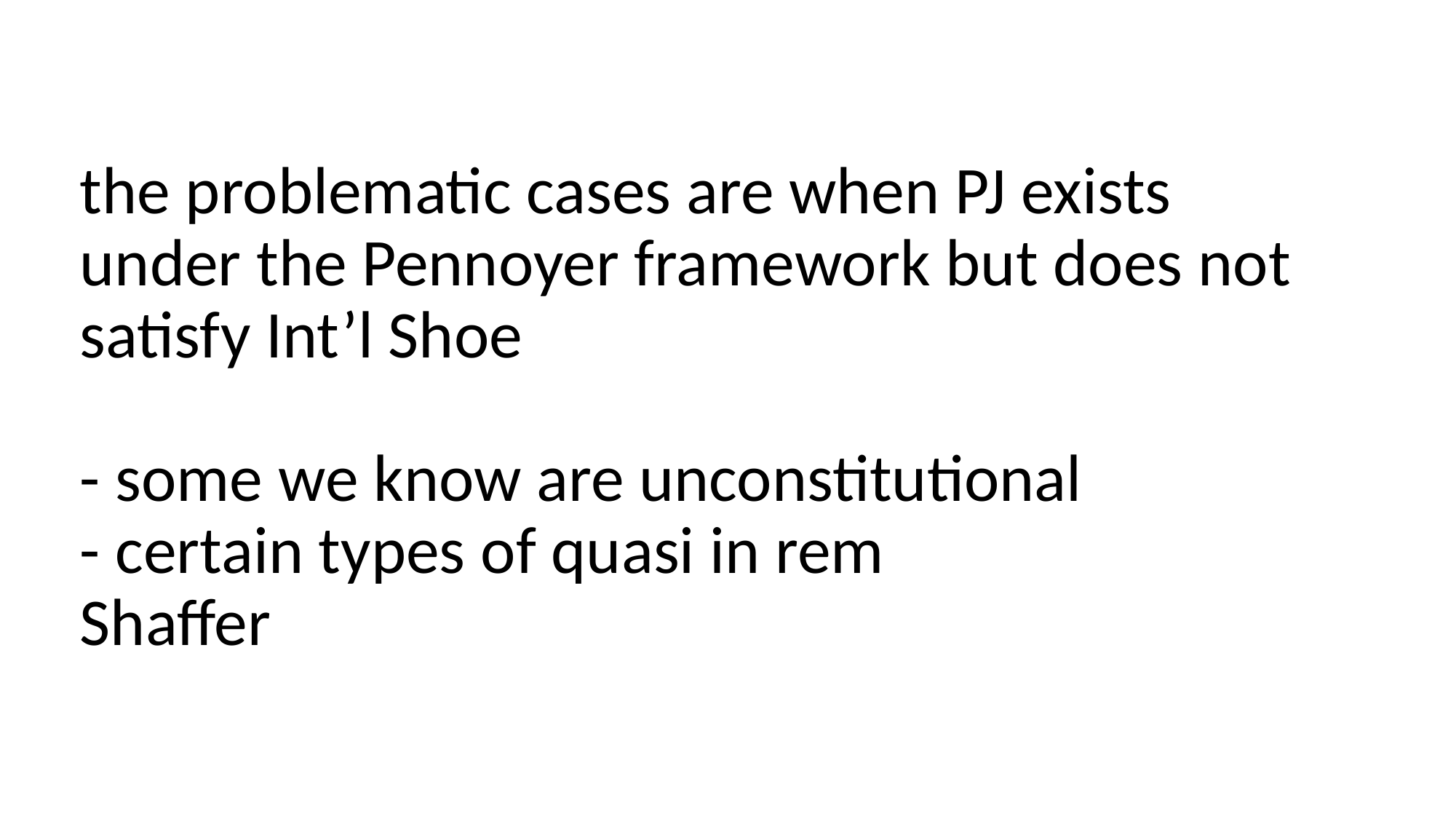

# the problematic cases are when PJ exists under the Pennoyer framework but does not satisfy Int’l Shoe - some we know are unconstitutional - certain types of quasi in rem Shaffer